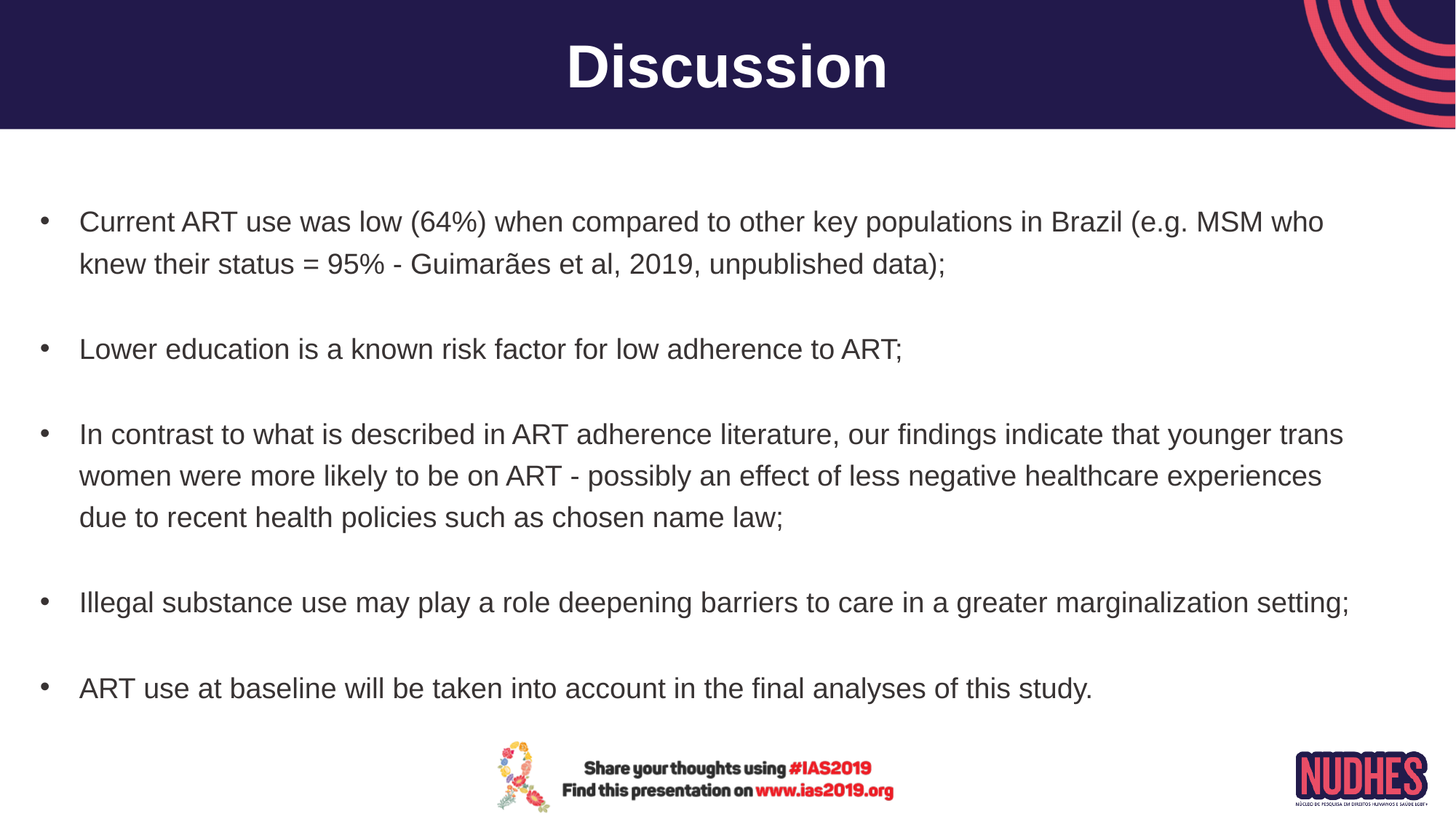

# Discussion
Current ART use was low (64%) when compared to other key populations in Brazil (e.g. MSM who knew their status = 95% - Guimarães et al, 2019, unpublished data);
Lower education is a known risk factor for low adherence to ART;
In contrast to what is described in ART adherence literature, our findings indicate that younger trans women were more likely to be on ART - possibly an effect of less negative healthcare experiences due to recent health policies such as chosen name law;
Illegal substance use may play a role deepening barriers to care in a greater marginalization setting;
ART use at baseline will be taken into account in the final analyses of this study.